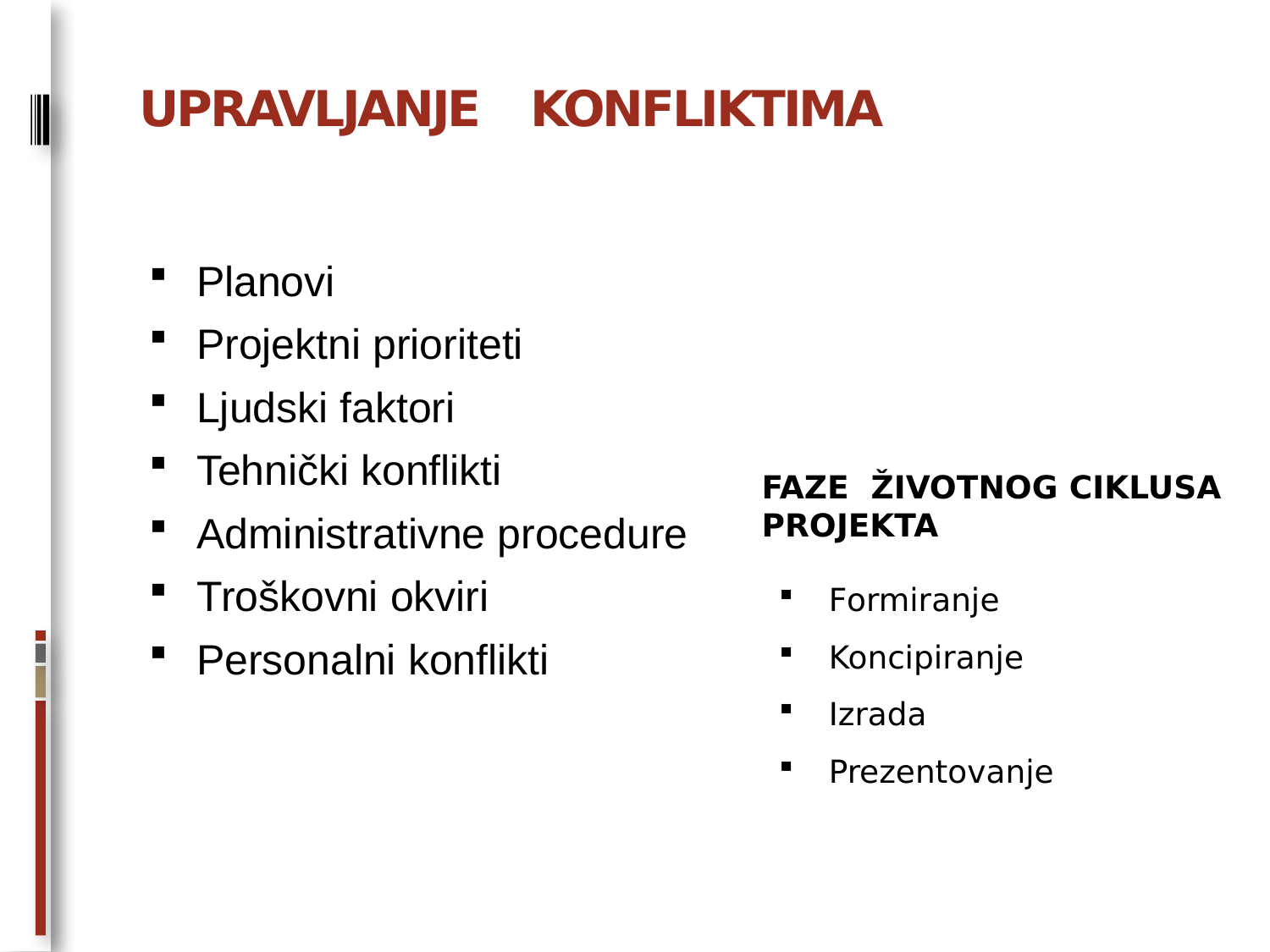

# UPRAVLJANJE   KONFLIKTIMA
Planovi
Projektni prioriteti
Ljudski faktori
Tehnički konflikti
Administrativne procedure
Troškovni okviri
Personalni konflikti
FAZE  ŽIVOTNOG CIKLUSA  PROJEKTA
 Formiranje
 Koncipiranje
 Izrada
 Prezentovanje